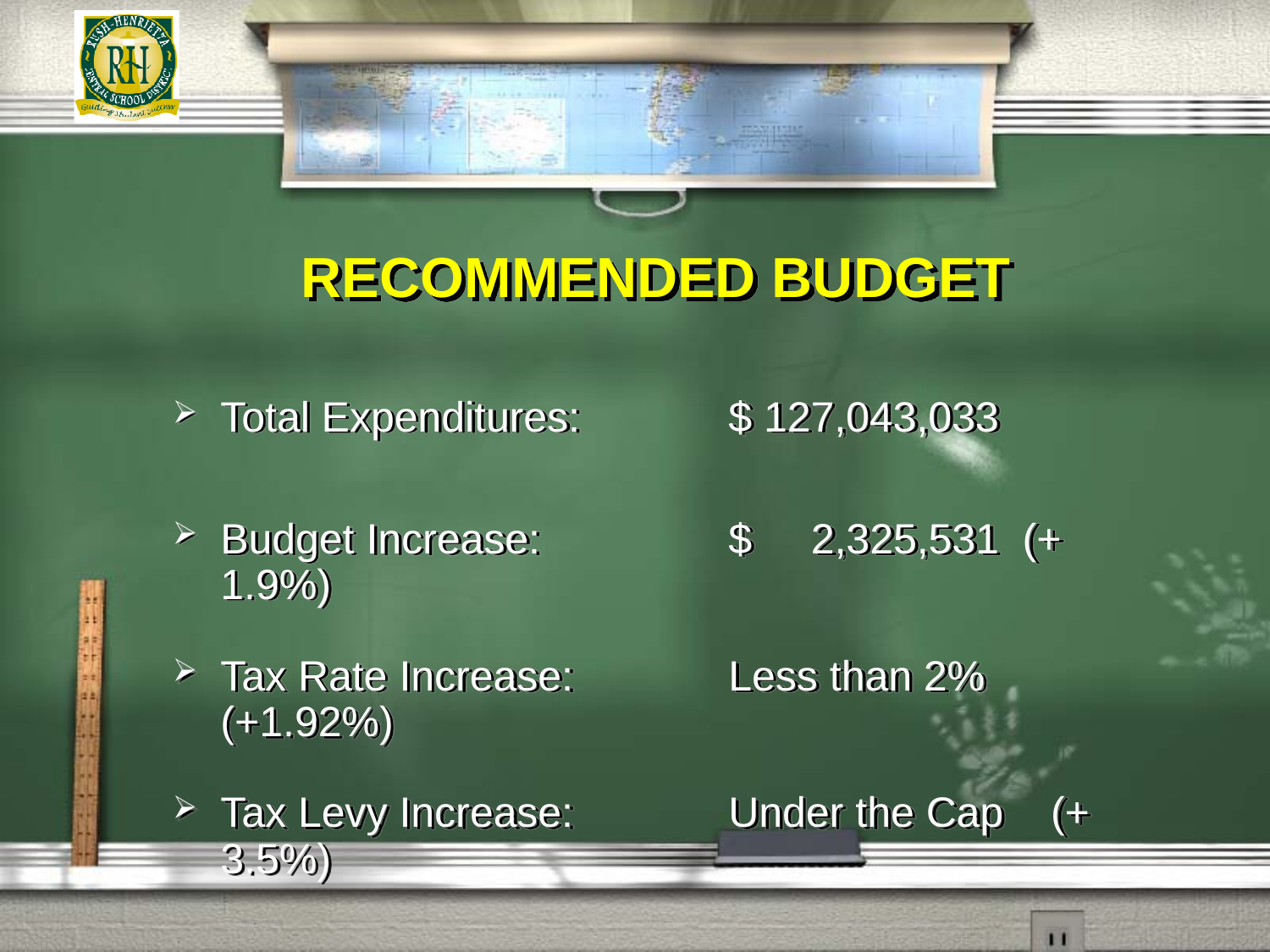

# RECOMMENDED BUDGET

Total Expenditures:	$ 127,043,033

Budget Increase:	$     2,325,531	(+ 1.9%)

Tax Rate Increase:	Less than 2%      (+1.92%)

Tax Levy Increase:         	Under the Cap    (+ 3.5%)